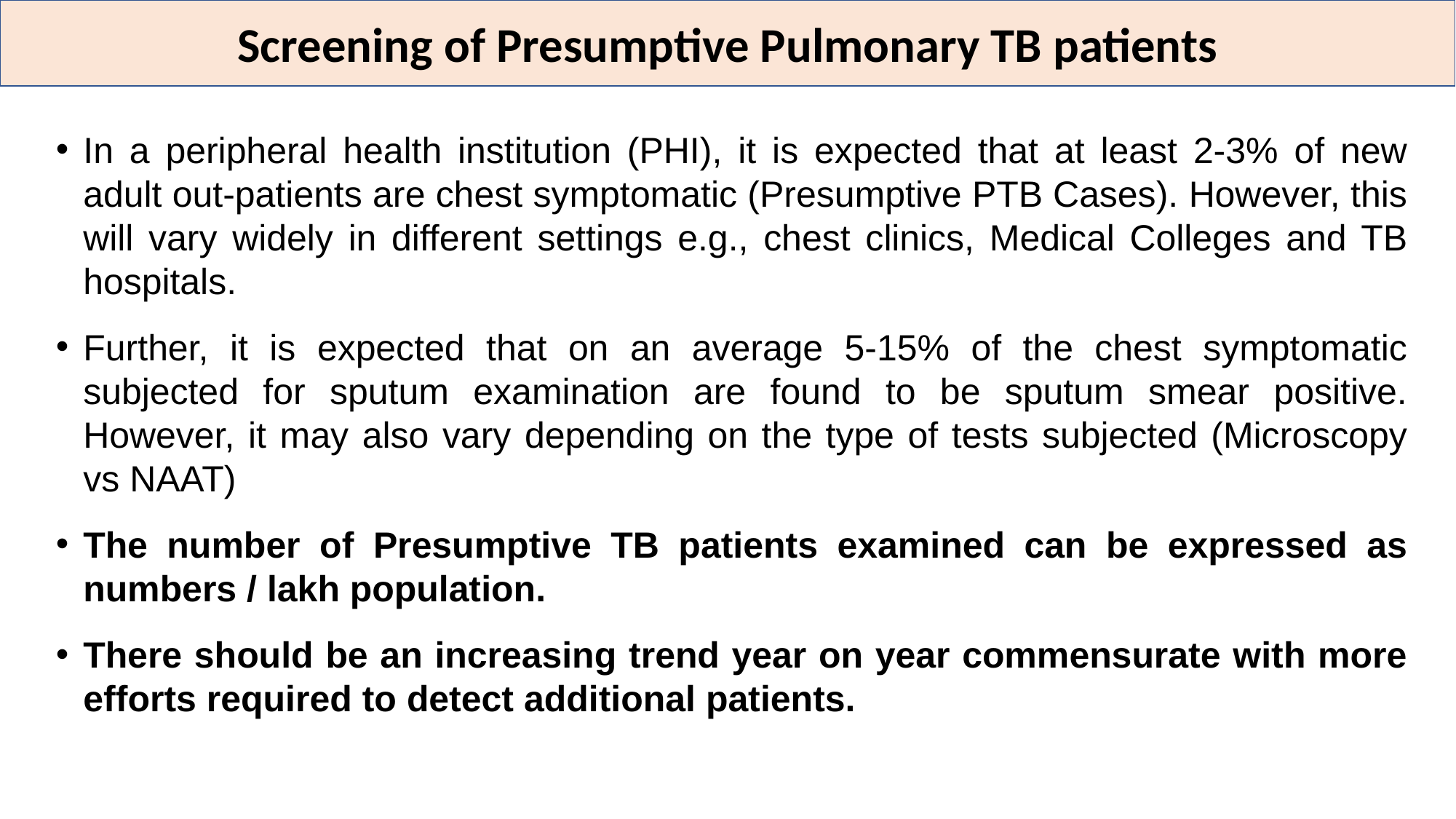

Screening of Presumptive Pulmonary TB patients
In a peripheral health institution (PHI), it is expected that at least 2-3% of new adult out-patients are chest symptomatic (Presumptive PTB Cases). However, this will vary widely in different settings e.g., chest clinics, Medical Colleges and TB hospitals.
Further, it is expected that on an average 5-15% of the chest symptomatic subjected for sputum examination are found to be sputum smear positive. However, it may also vary depending on the type of tests subjected (Microscopy vs NAAT)
The number of Presumptive TB patients examined can be expressed as numbers / lakh population.
There should be an increasing trend year on year commensurate with more efforts required to detect additional patients.